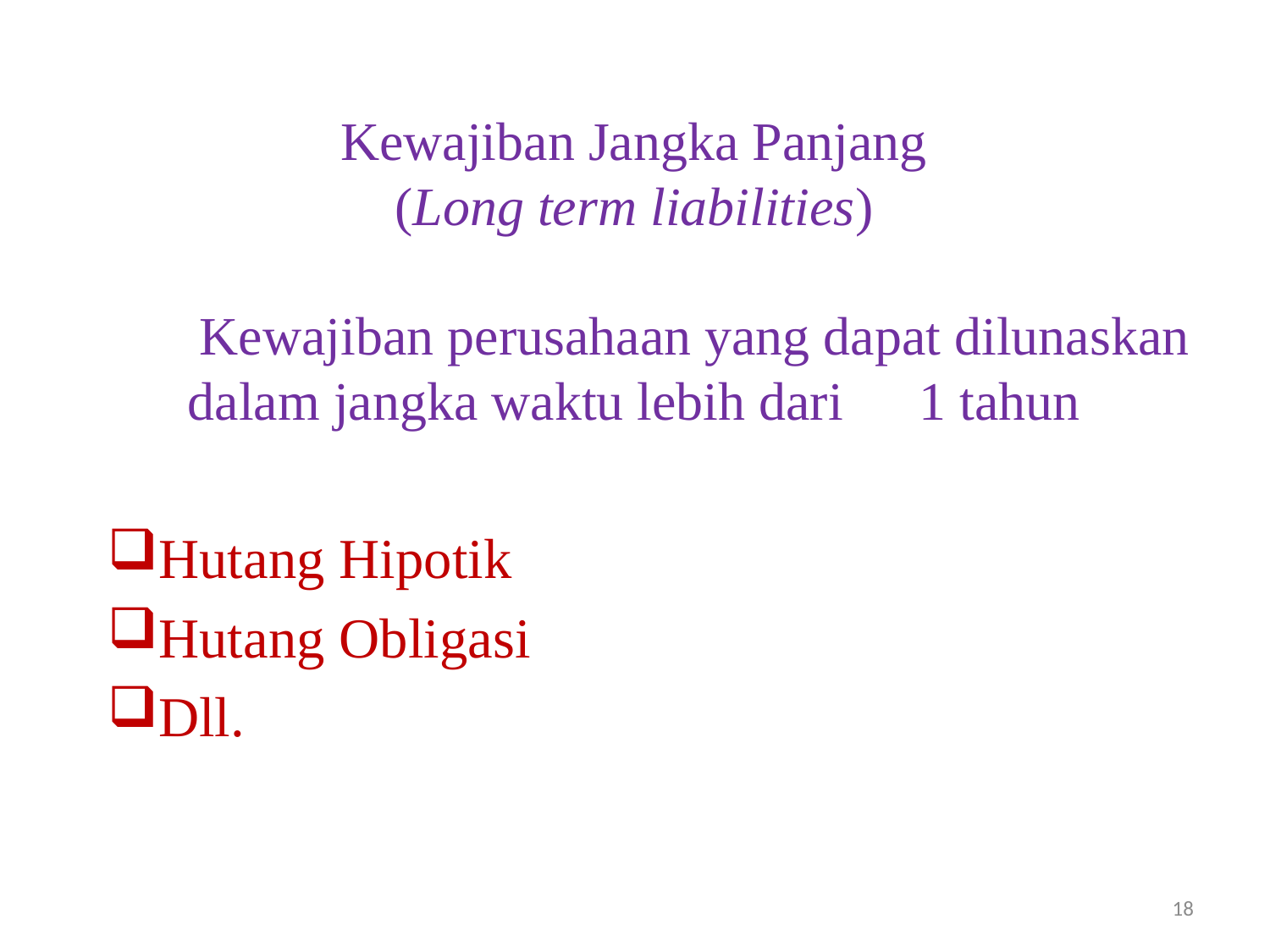

# Kewajiban Jangka Panjang (Long term liabilities) Kewajiban perusahaan yang dapat dilunaskan dalam jangka waktu lebih dari 	1 tahun
Hutang Hipotik
Hutang Obligasi
Dll.
18